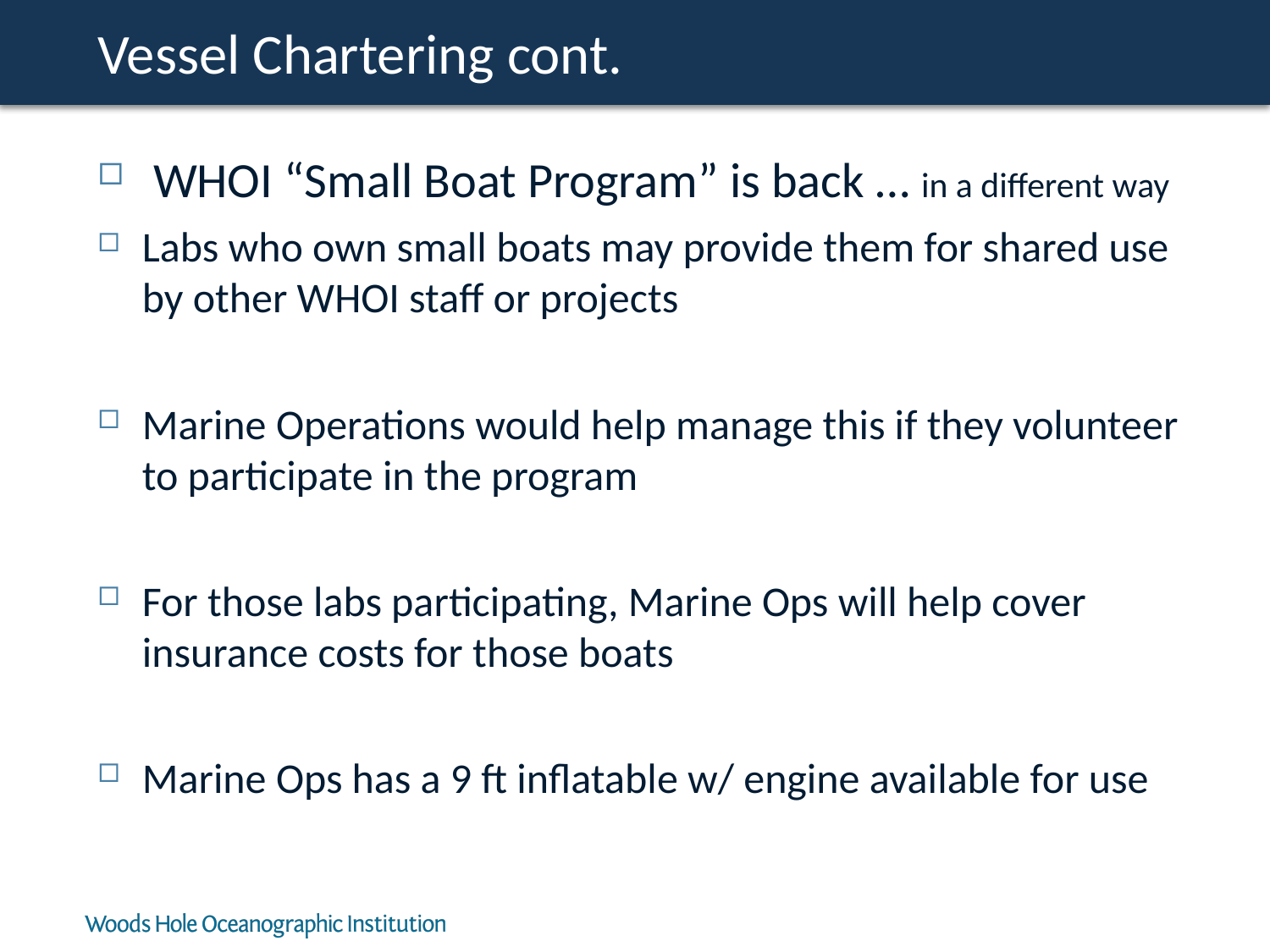

# Vessel Chartering cont.
 WHOI “Small Boat Program” is back … in a different way
Labs who own small boats may provide them for shared use by other WHOI staff or projects

Marine Operations would help manage this if they volunteer to participate in the program

For those labs participating, Marine Ops will help cover insurance costs for those boats

Marine Ops has a 9 ft inflatable w/ engine available for use